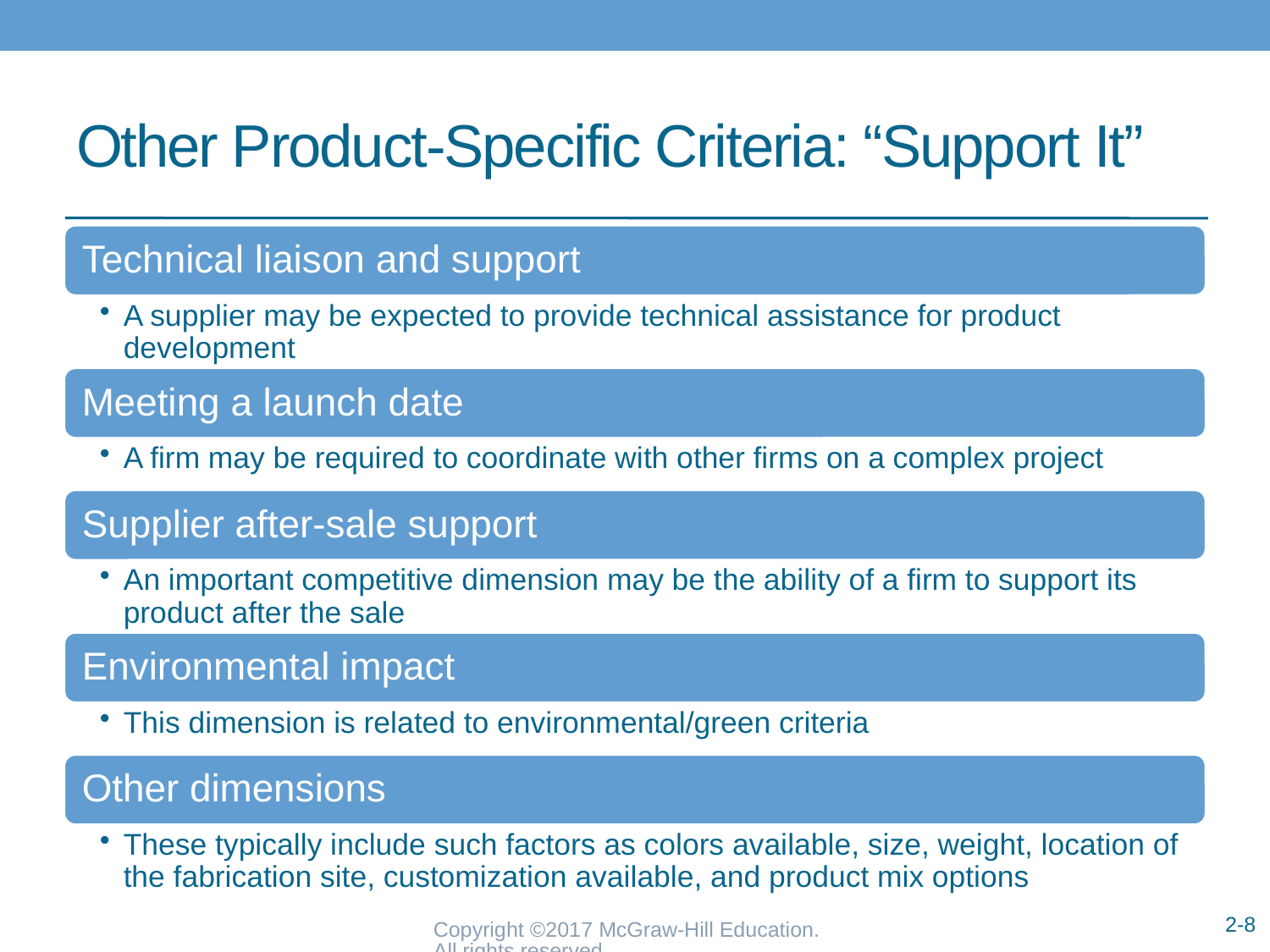

# Other Product-Specific Criteria: “Support It”
Technical liaison and support
A supplier may be expected to provide technical assistance for product development
Meeting a launch date
A firm may be required to coordinate with other firms on a complex project
Supplier after-sale support
An important competitive dimension may be the ability of a firm to support its product after the sale
Environmental impact
This dimension is related to environmental/green criteria
Other dimensions
These typically include such factors as colors available, size, weight, location of the fabrication site, customization available, and product mix options
Copyright ©2017 McGraw-Hill Education. All rights reserved.
2-8